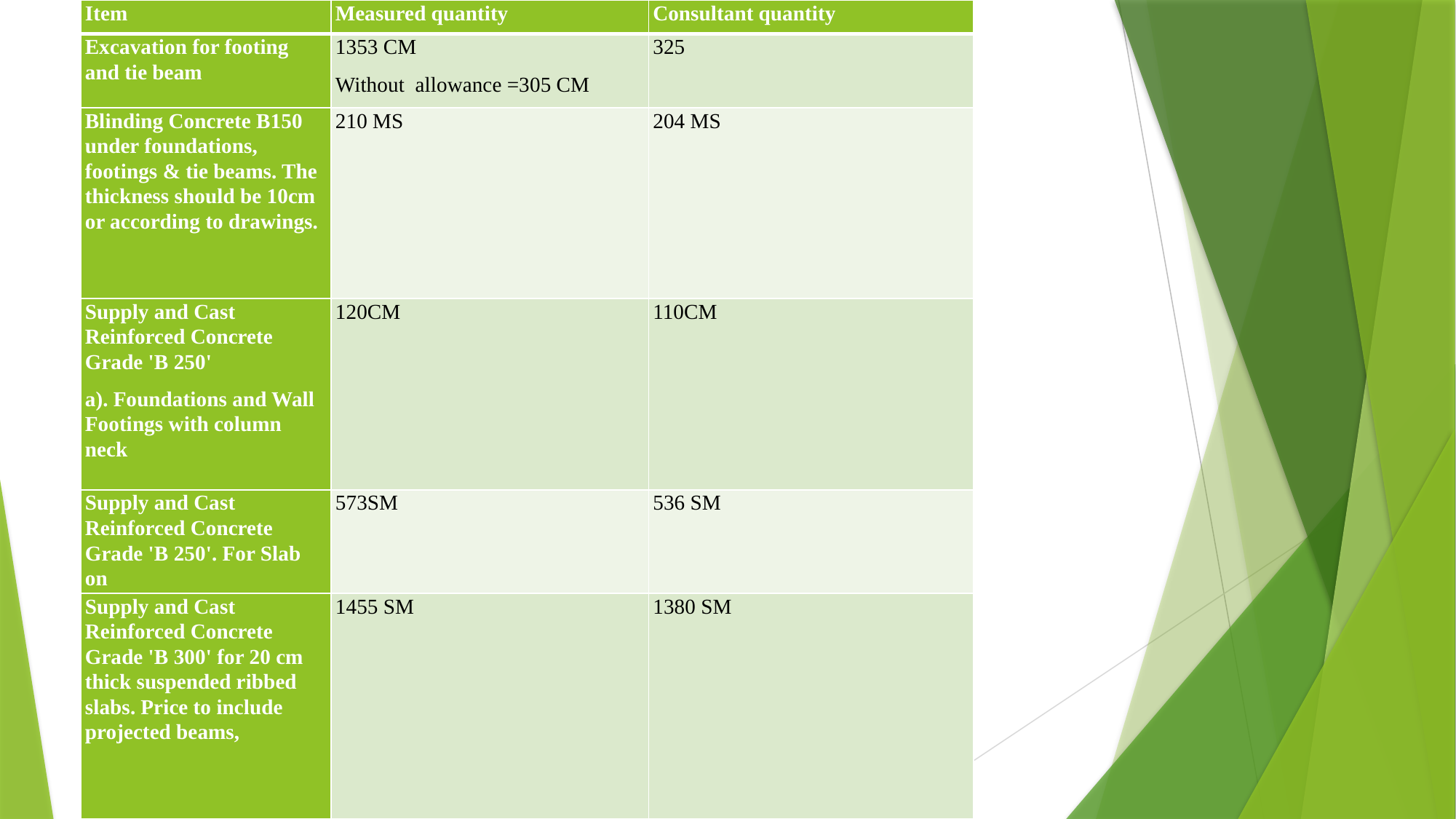

| Item | Measured quantity | Consultant quantity |
| --- | --- | --- |
| Excavation for footing and tie beam | 1353 CM Without allowance =305 CM | 325 |
| Blinding Concrete B150 under foundations, footings & tie beams. The thickness should be 10cm or according to drawings. | 210 MS | 204 MS |
| Supply and Cast Reinforced Concrete Grade 'B 250' a). Foundations and Wall Footings with column neck | 120CM | 110CM |
| Supply and Cast Reinforced Concrete Grade 'B 250'. For Slab on | 573SM | 536 SM |
| Supply and Cast Reinforced Concrete Grade 'B 300' for 20 cm thick suspended ribbed slabs. Price to include projected beams, | 1455 SM | 1380 SM |
#